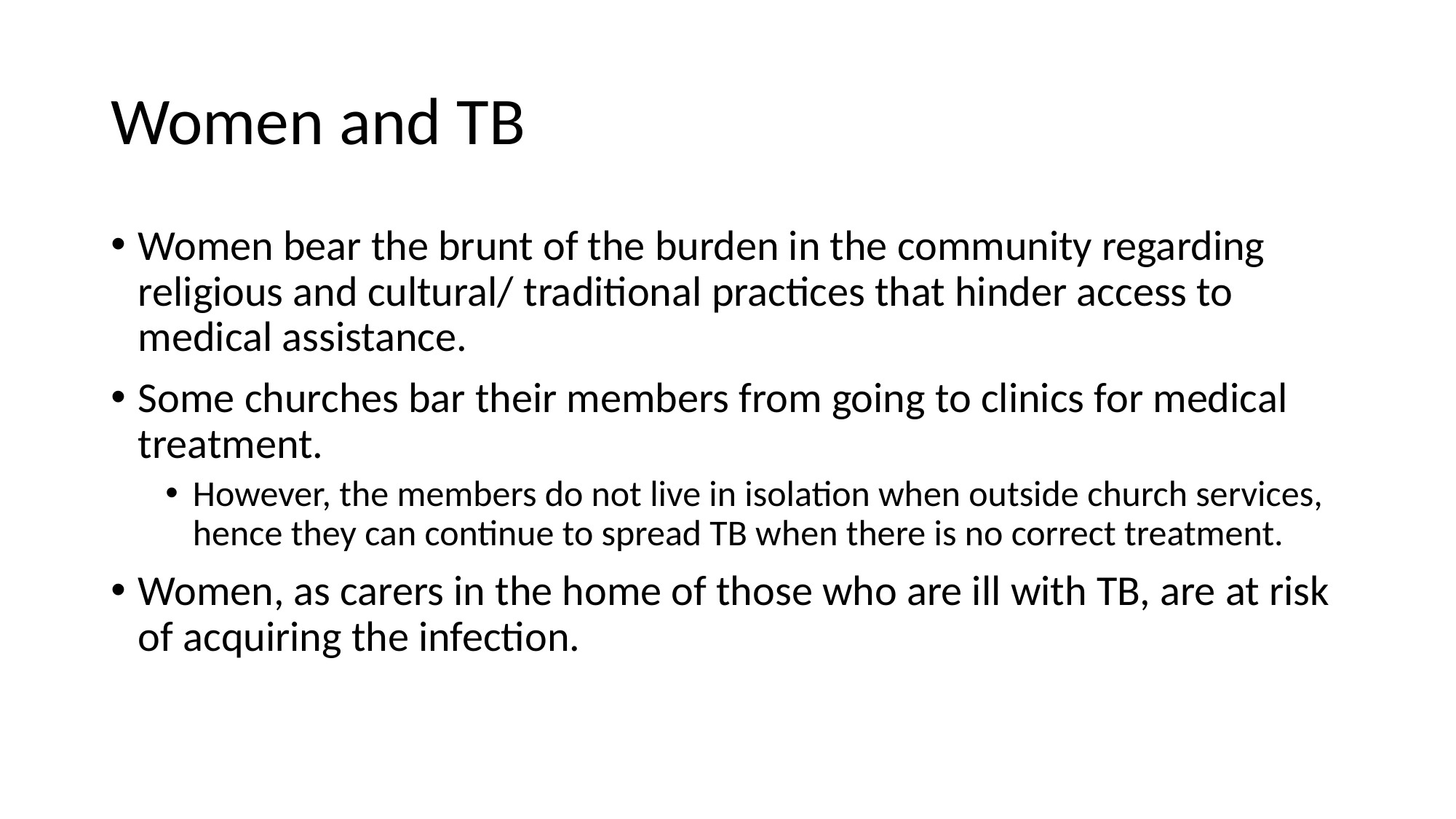

# Women and TB
Women bear the brunt of the burden in the community regarding religious and cultural/ traditional practices that hinder access to medical assistance.
Some churches bar their members from going to clinics for medical treatment.
However, the members do not live in isolation when outside church services, hence they can continue to spread TB when there is no correct treatment.
Women, as carers in the home of those who are ill with TB, are at risk of acquiring the infection.